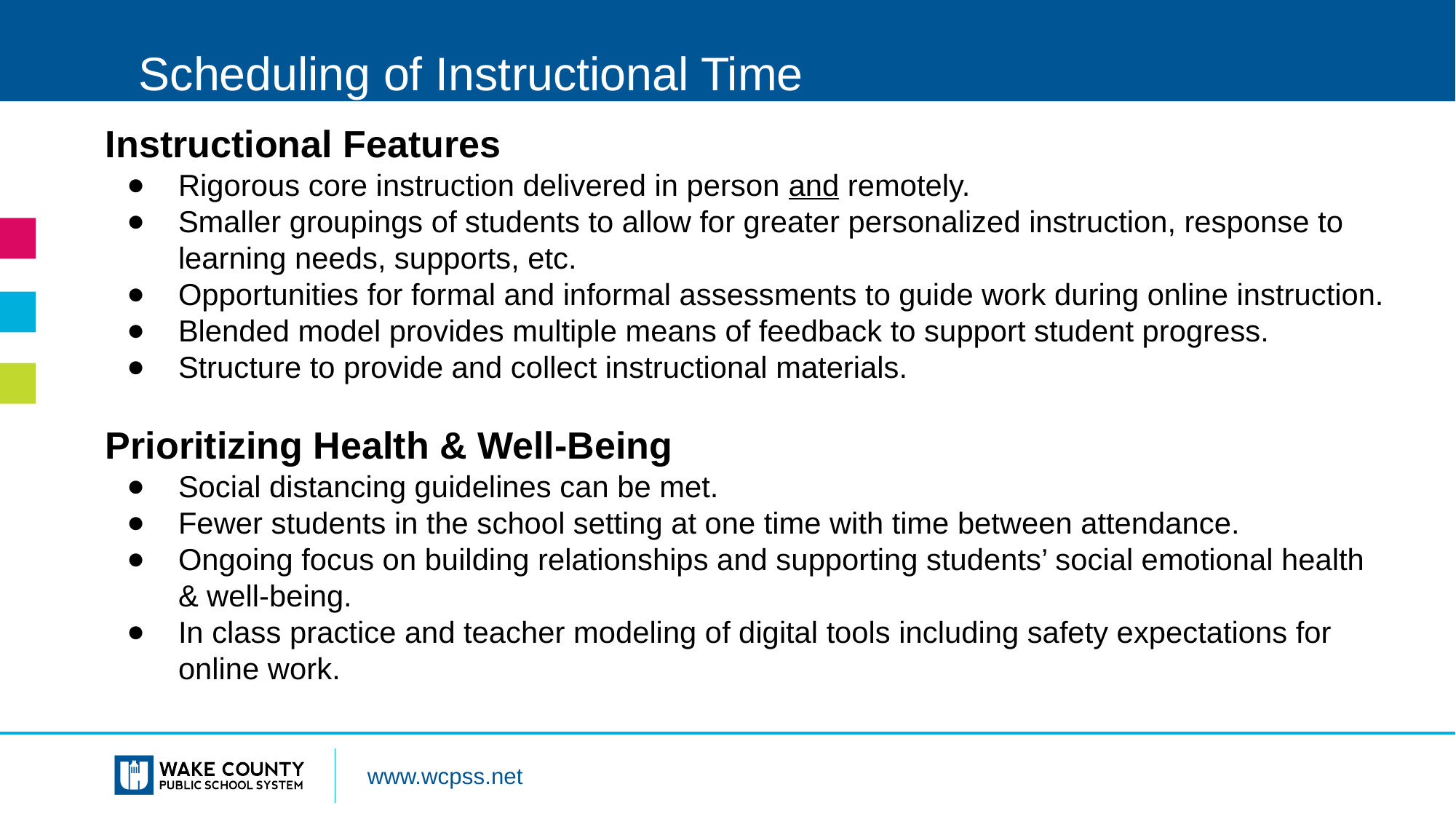

# Scheduling of Instructional Time
Instructional Features
Rigorous core instruction delivered in person and remotely.
Smaller groupings of students to allow for greater personalized instruction, response to learning needs, supports, etc.
Opportunities for formal and informal assessments to guide work during online instruction.
Blended model provides multiple means of feedback to support student progress.
Structure to provide and collect instructional materials.

Prioritizing Health & Well-Being
Social distancing guidelines can be met.
Fewer students in the school setting at one time with time between attendance.
Ongoing focus on building relationships and supporting students’ social emotional health & well-being.
In class practice and teacher modeling of digital tools including safety expectations for online work.

12